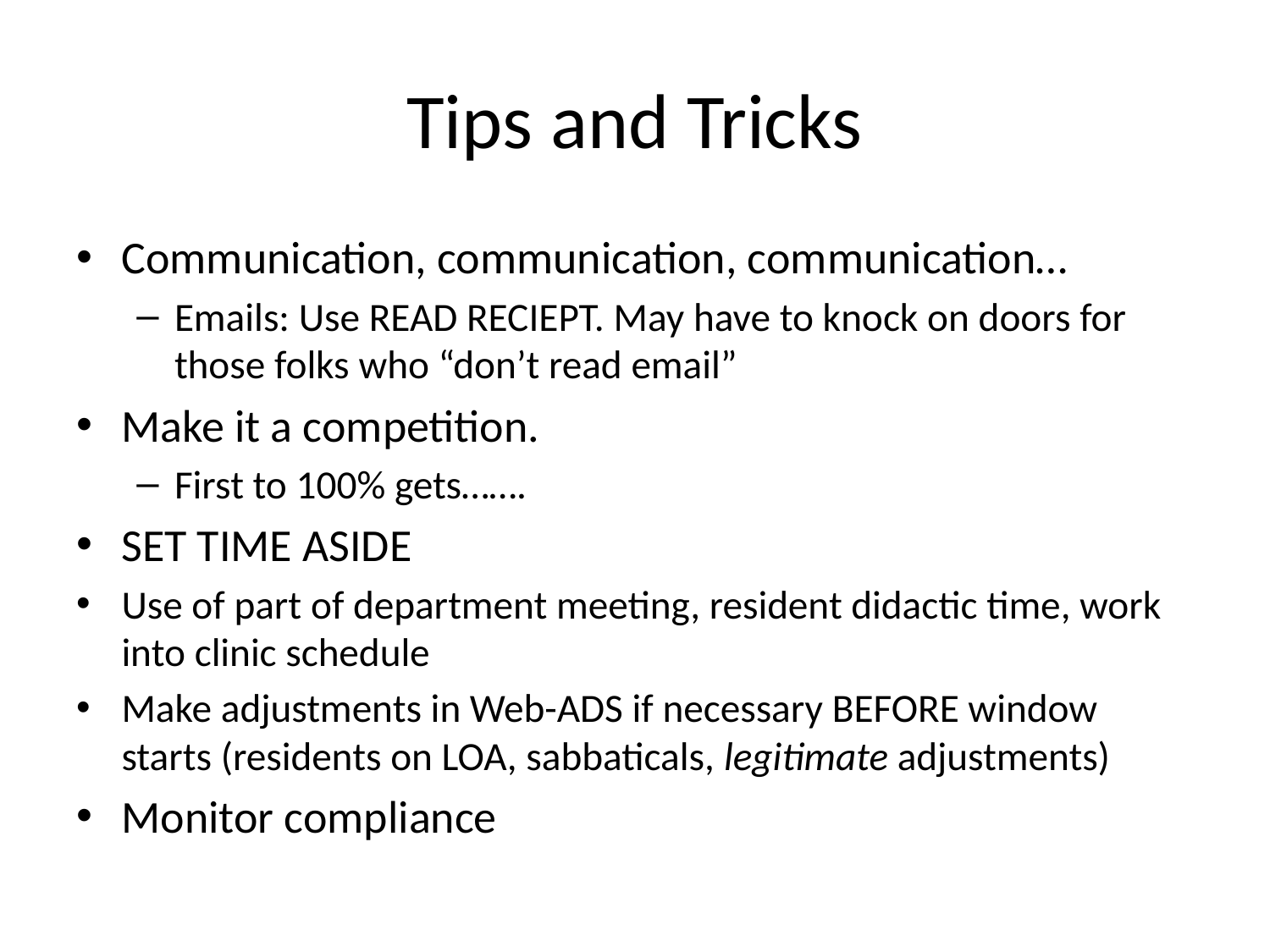

# Tips and Tricks
Communication, communication, communication…
Emails: Use READ RECIEPT. May have to knock on doors for those folks who “don’t read email”
Make it a competition.
First to 100% gets…….
SET TIME ASIDE
Use of part of department meeting, resident didactic time, work into clinic schedule
Make adjustments in Web-ADS if necessary BEFORE window starts (residents on LOA, sabbaticals, legitimate adjustments)
Monitor compliance